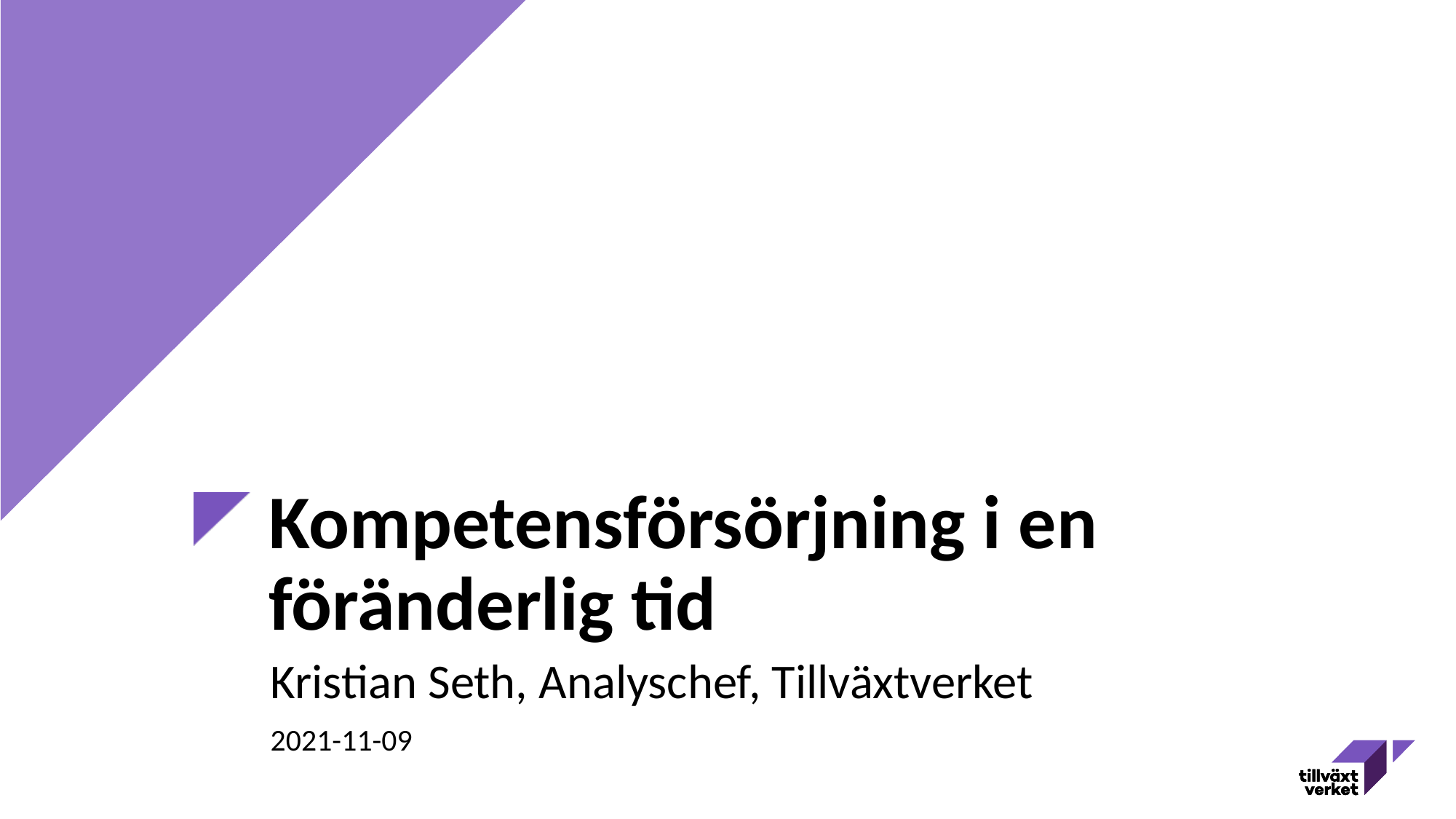

# Kompetensförsörjning i en föränderlig tid
Kristian Seth, Analyschef, Tillväxtverket
2021-11-09